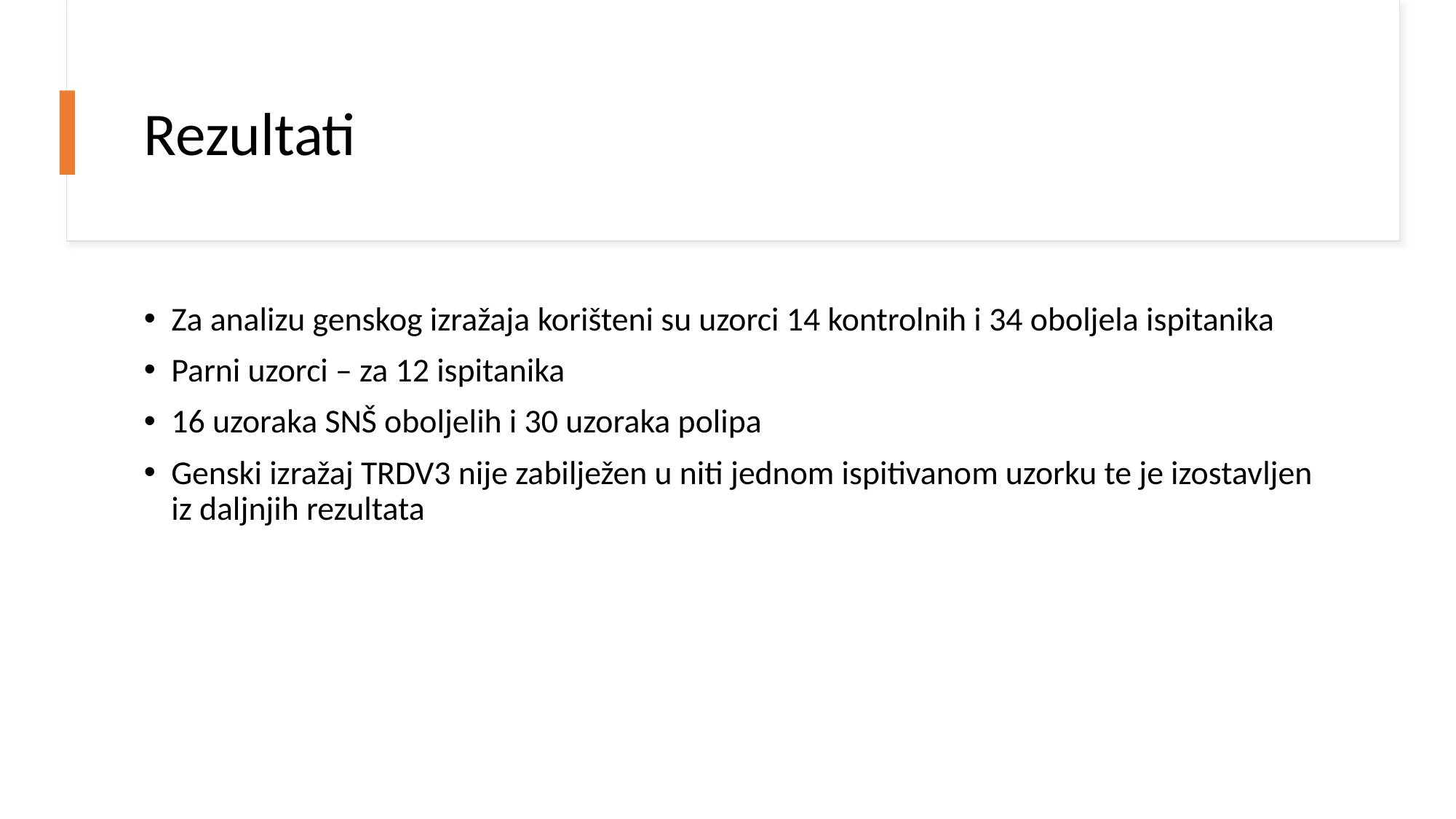

# Rezultati

Za analizu genskog izražaja korišteni su uzorci 14 kontrolnih i 34 oboljela ispitanika
Parni uzorci – za 12 ispitanika
16 uzoraka SNŠ oboljelih i 30 uzoraka polipa
Genski izražaj TRDV3 nije zabilježen u niti jednom ispitivanom uzorku te je izostavljen iz daljnjih rezultata